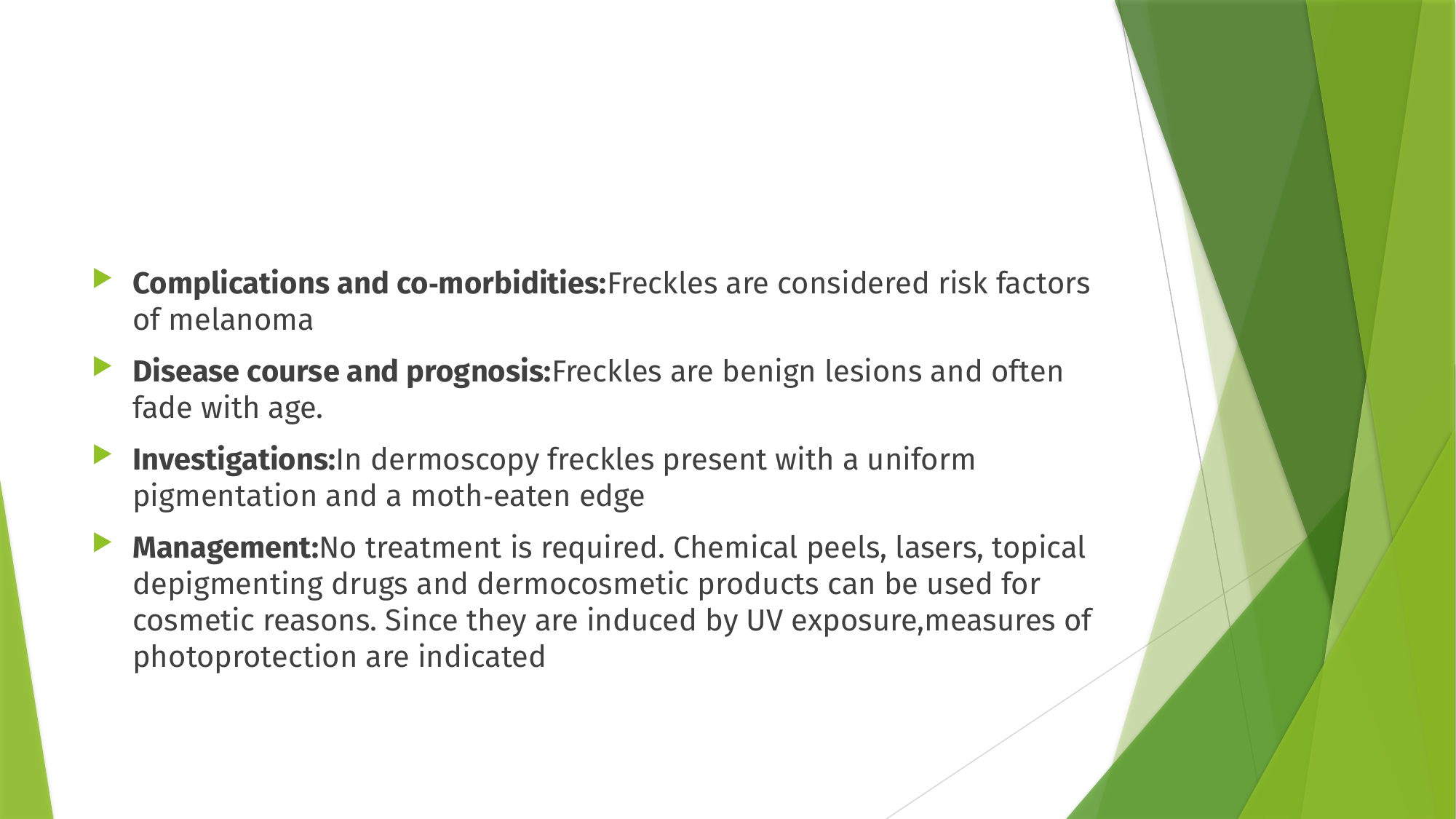

#
Complications and co‐morbidities:Freckles are considered risk factors of melanoma
Disease course and prognosis:Freckles are benign lesions and often fade with age.
Investigations:In dermoscopy freckles present with a uniform pigmentation and a moth‐eaten edge
Management:No treatment is required. Chemical peels, lasers, topical depigmenting drugs and dermocosmetic products can be used for cosmetic reasons. Since they are induced by UV exposure,measures of photoprotection are indicated